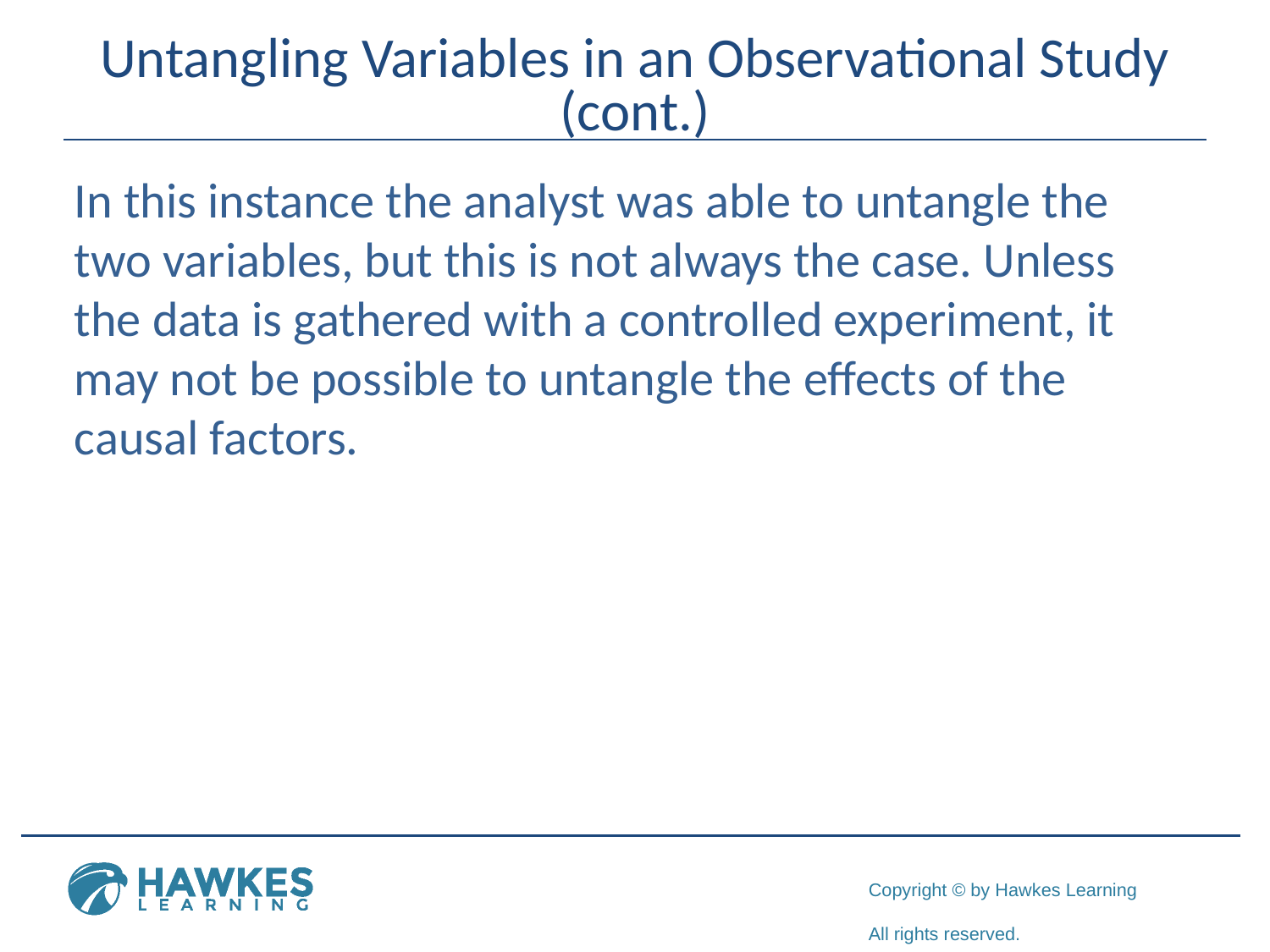

# Untangling Variables in an Observational Study (cont.)
In this instance the analyst was able to untangle the two variables, but this is not always the case. Unless the data is gathered with a controlled experiment, it may not be possible to untangle the effects of the causal factors.